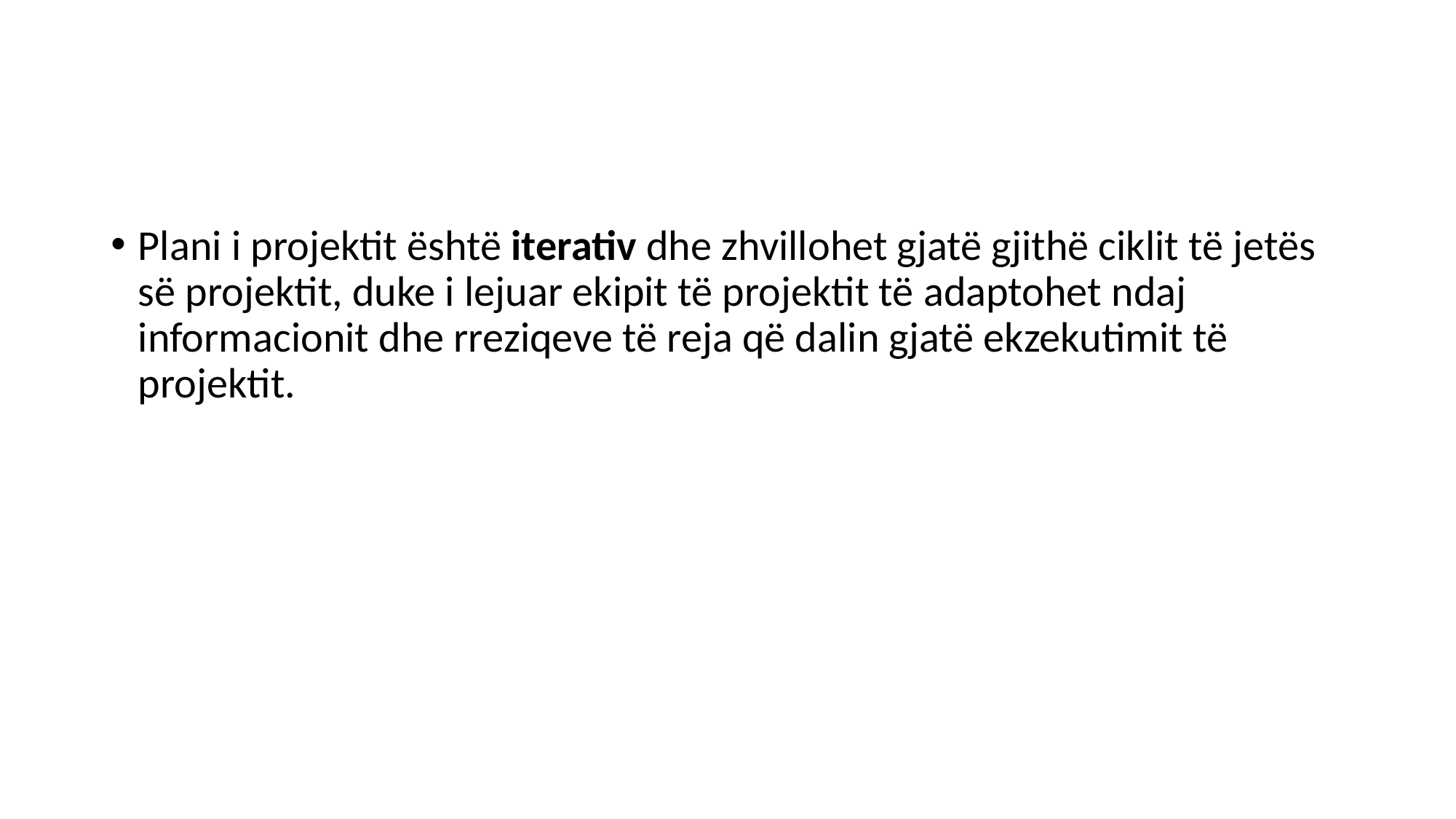

Plani i projektit është iterativ dhe zhvillohet gjatë gjithë ciklit të jetës së projektit, duke i lejuar ekipit të projektit të adaptohet ndaj informacionit dhe rreziqeve të reja që dalin gjatë ekzekutimit të projektit.